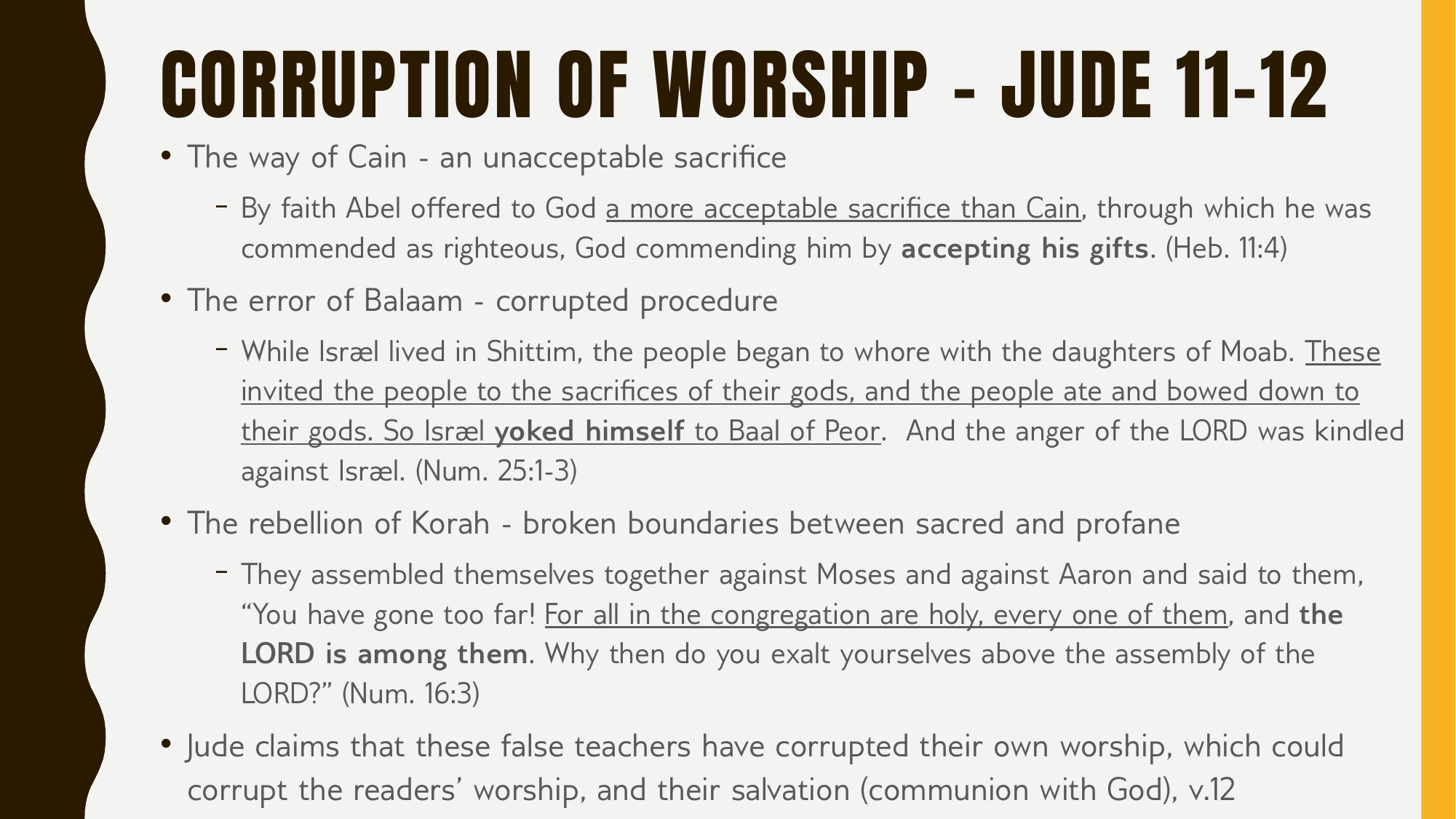

# Corruption of worship - jude 11-12
The way of Cain - an unacceptable sacrifice
By faith Abel offered to God a more acceptable sacrifice than Cain, through which he was commended as righteous, God commending him by accepting his gifts. (Heb. 11:4)
The error of Balaam - corrupted procedure
While Israel lived in Shittim, the people began to whore with the daughters of Moab. These invited the people to the sacrifices of their gods, and the people ate and bowed down to their gods. So Israel yoked himself to Baal of Peor.  And the anger of the LORD was kindled against Israel. (Num. 25:1-3)
The rebellion of Korah - broken boundaries between sacred and profane
They assembled themselves together against Moses and against Aaron and said to them, “You have gone too far! For all in the congregation are holy, every one of them, and the LORD is among them. Why then do you exalt yourselves above the assembly of the LORD?” (Num. 16:3)
Jude claims that these false teachers have corrupted their own worship, which could corrupt the readers’ worship, and their salvation (communion with God), v.12